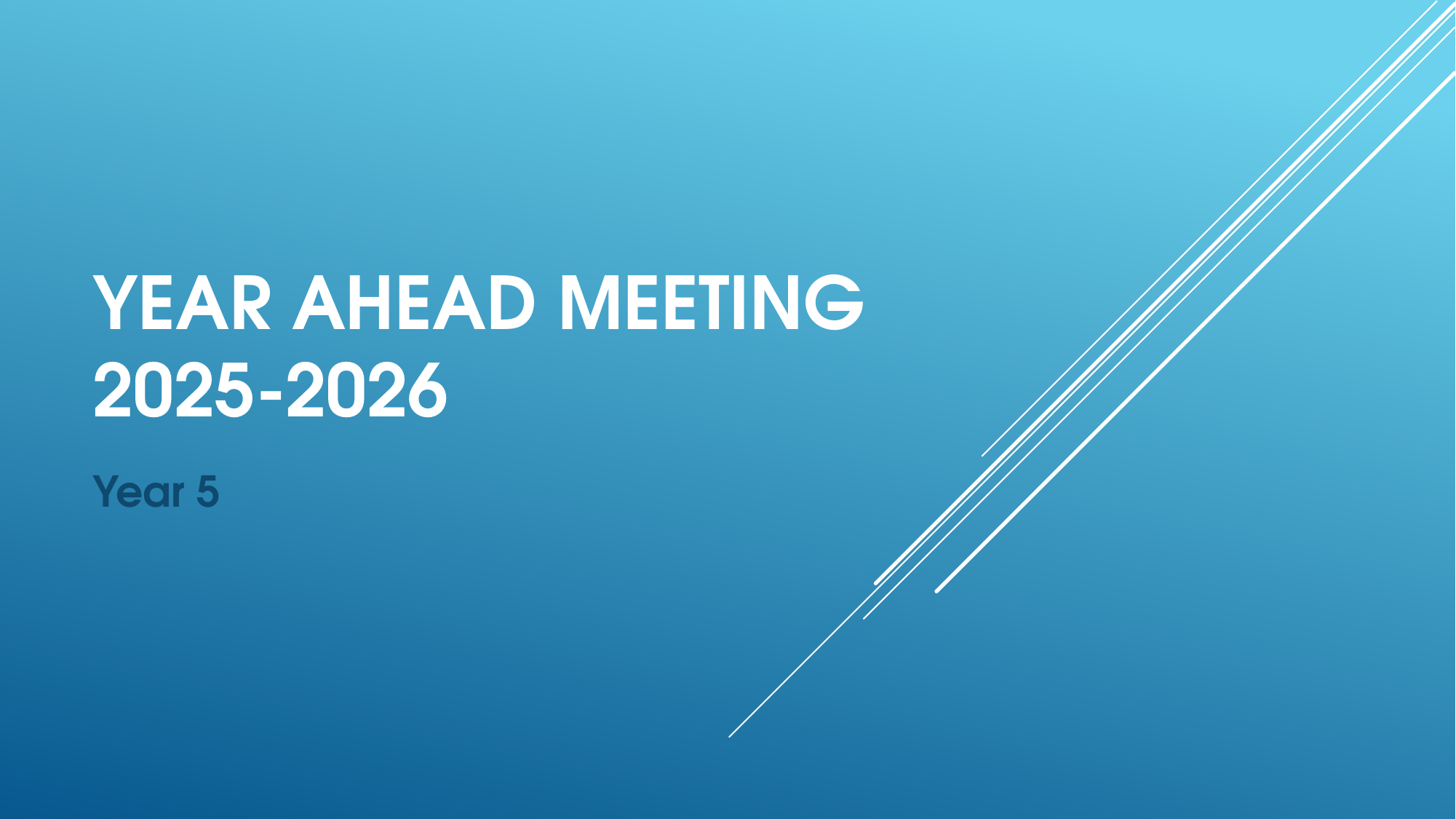

# Year Ahead meeting 2025-2026
Year 5